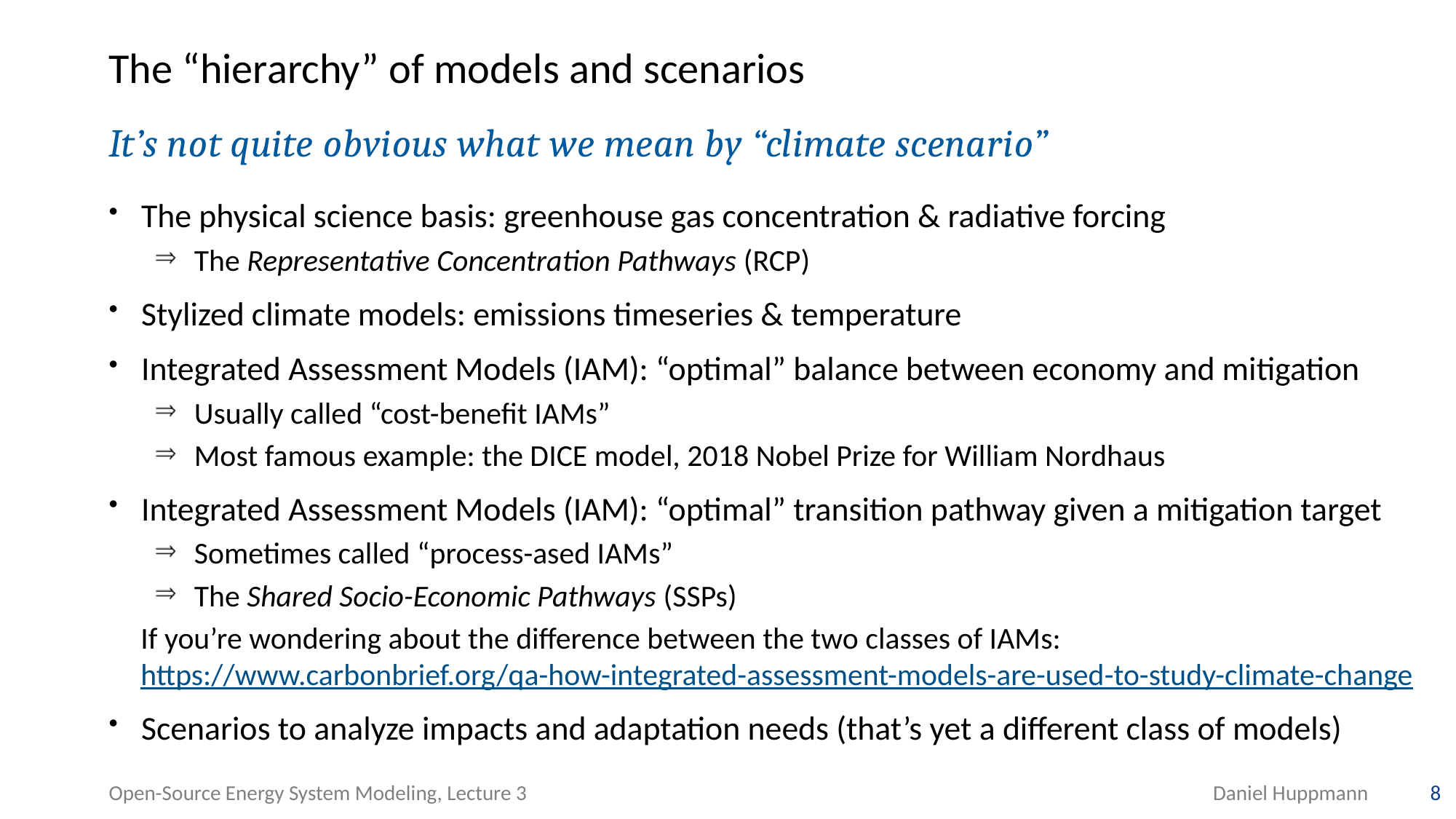

# The “hierarchy” of models and scenarios
It’s not quite obvious what we mean by “climate scenario”
The physical science basis: greenhouse gas concentration & radiative forcing
The Representative Concentration Pathways (RCP)
Stylized climate models: emissions timeseries & temperature
Integrated Assessment Models (IAM): “optimal” balance between economy and mitigation
Usually called “cost-benefit IAMs”
Most famous example: the DICE model, 2018 Nobel Prize for William Nordhaus
Integrated Assessment Models (IAM): “optimal” transition pathway given a mitigation target
Sometimes called “process-ased IAMs”
The Shared Socio-Economic Pathways (SSPs)
If you’re wondering about the difference between the two classes of IAMs:
https://www.carbonbrief.org/qa-how-integrated-assessment-models-are-used-to-study-climate-change
Scenarios to analyze impacts and adaptation needs (that’s yet a different class of models)
Open-Source Energy System Modeling, Lecture 3
Daniel Huppmann
8